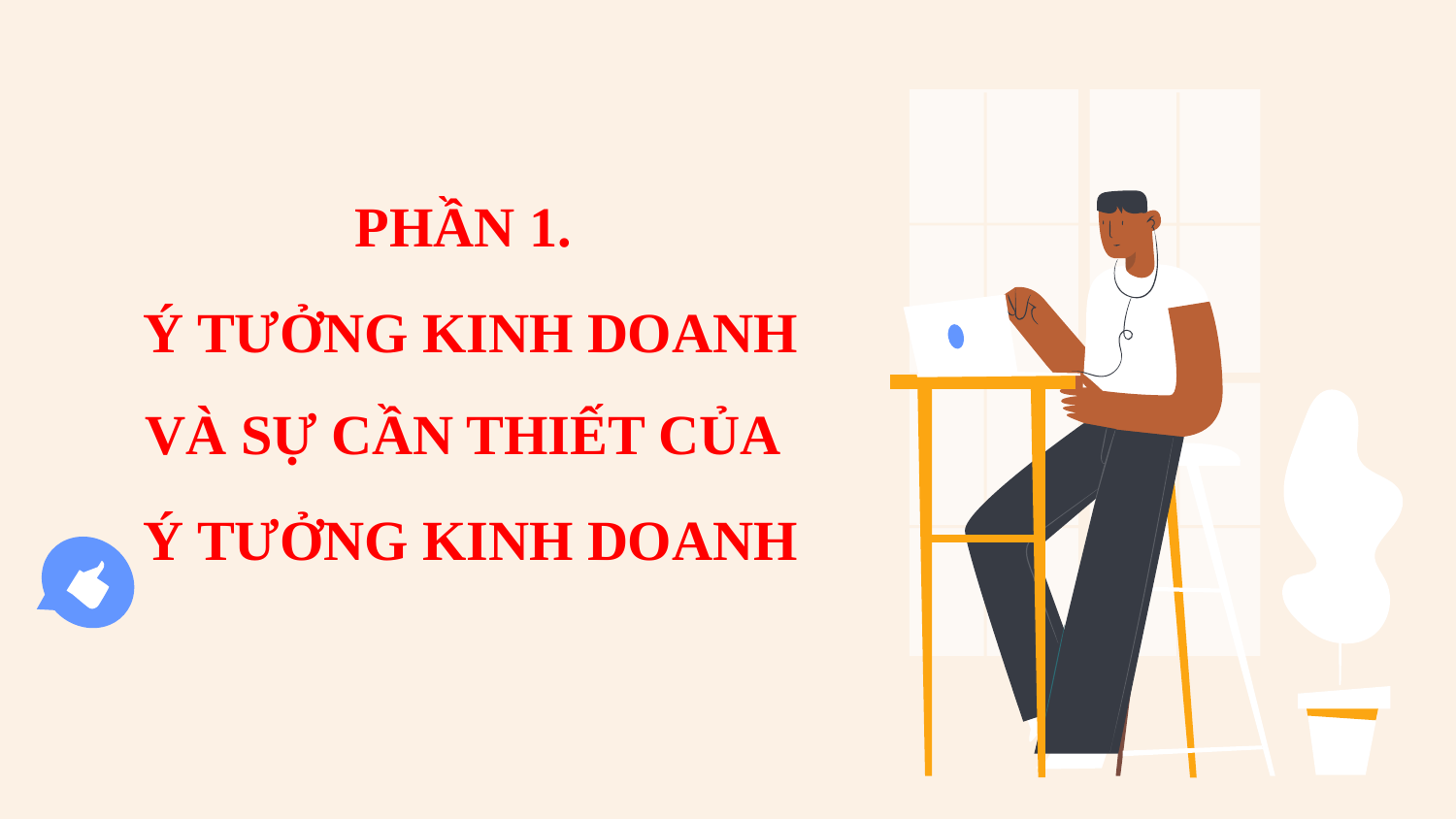

PHẦN 1.
Ý TƯỞNG KINH DOANH VÀ SỰ CẦN THIẾT CỦA
Ý TƯỞNG KINH DOANH